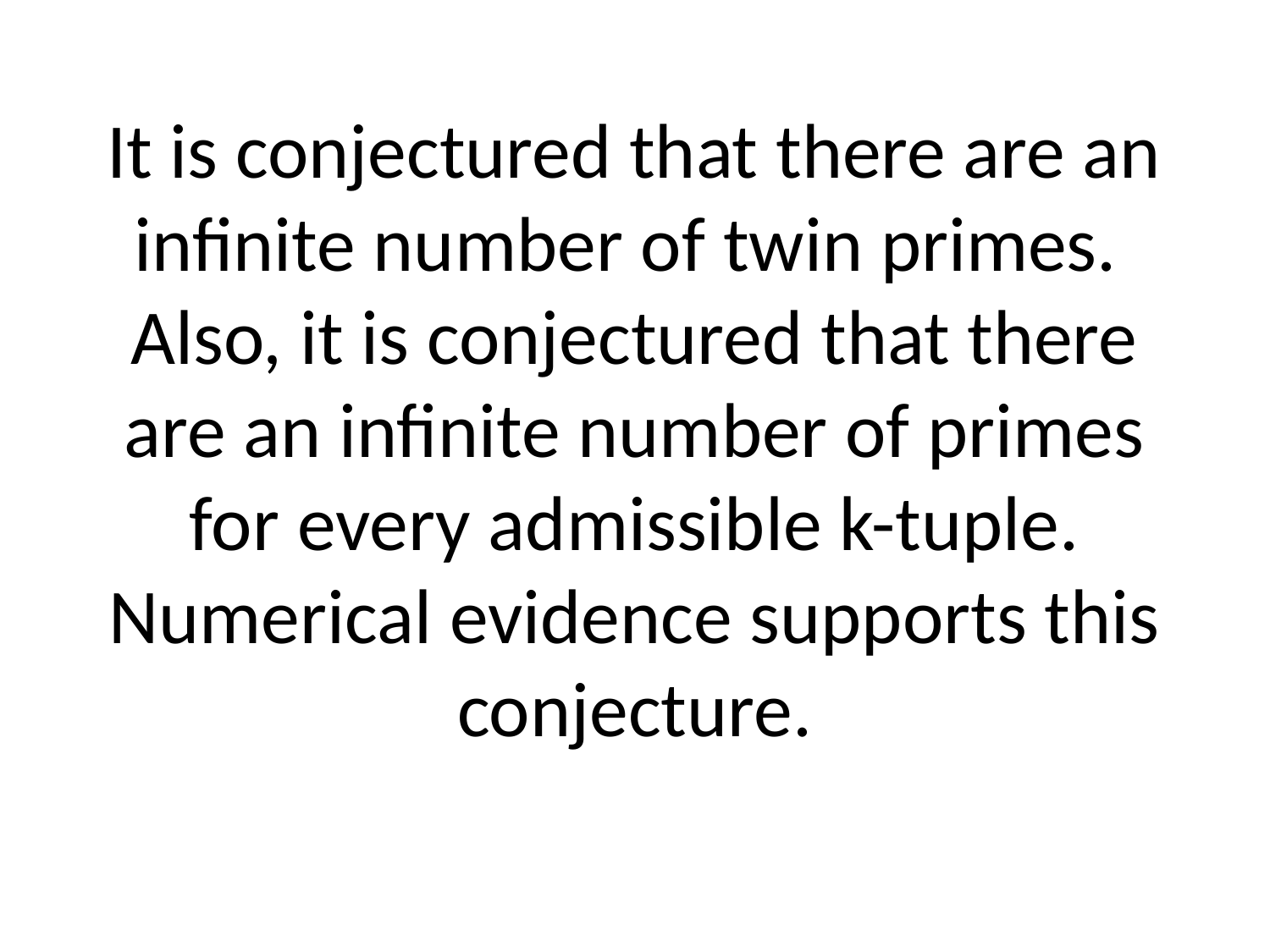

# It is conjectured that there are an infinite number of twin primes.  Also, it is conjectured that there are an infinite number of primes for every admissible k-tuple. Numerical evidence supports this conjecture.